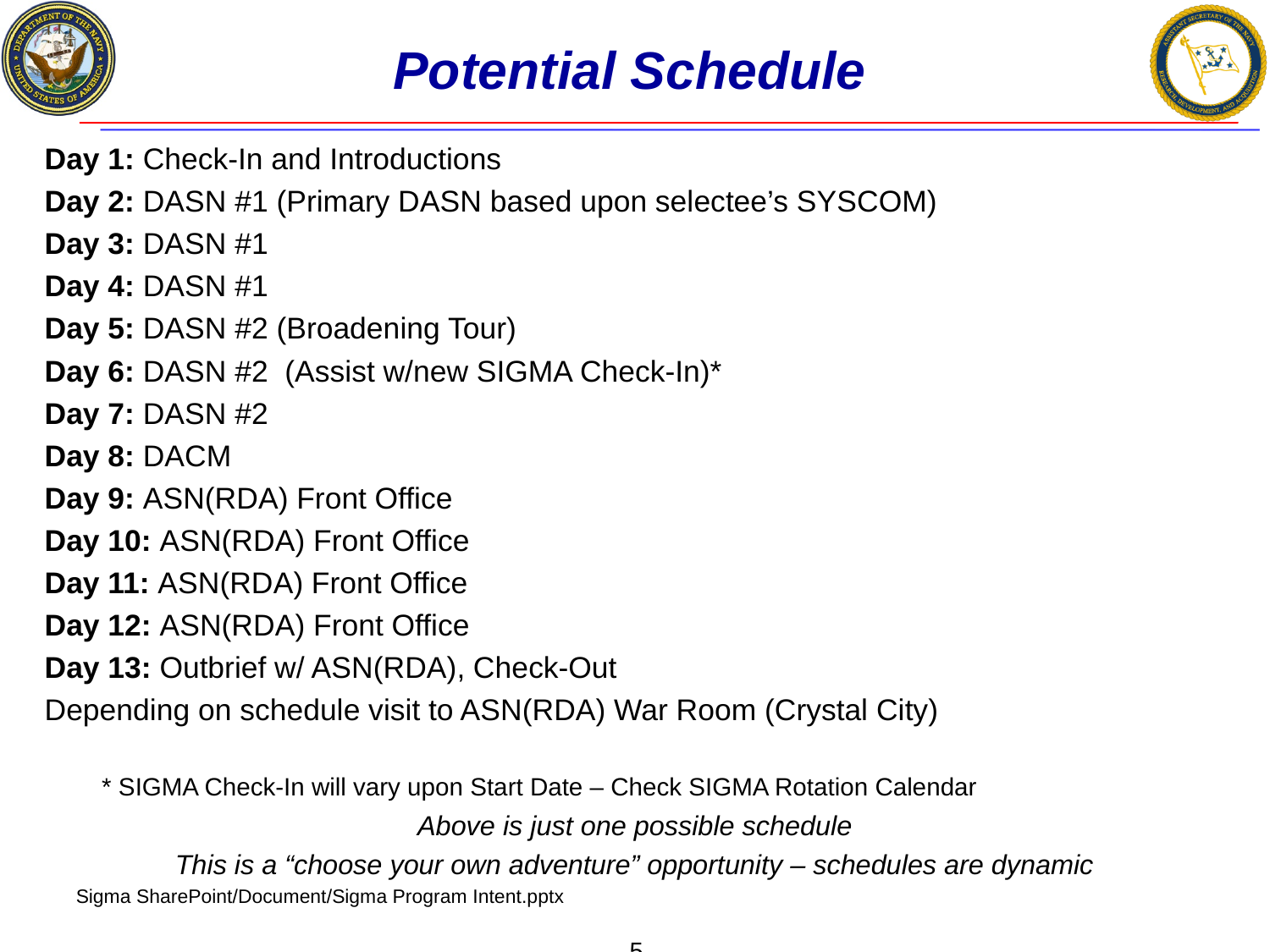

# Potential Schedule
Day 1: Check-In and Introductions
Day 2: DASN #1 (Primary DASN based upon selectee’s SYSCOM)
Day 3: DASN #1
Day 4: DASN #1
Day 5: DASN #2 (Broadening Tour)
Day 6: DASN #2  (Assist w/new SIGMA Check-In)*
Day 7: DASN #2
Day 8: DACM
Day 9: ASN(RDA) Front Office
Day 10: ASN(RDA) Front Office
Day 11: ASN(RDA) Front Office
Day 12: ASN(RDA) Front Office
Day 13: Outbrief w/ ASN(RDA), Check-Out
Depending on schedule visit to ASN(RDA) War Room (Crystal City)

    * SIGMA Check-In will vary upon Start Date – Check SIGMA Rotation Calendar
Above is just one possible schedule
This is a “choose your own adventure” opportunity – schedules are dynamic

Sigma SharePoint/Document/Sigma Program Intent.pptx
5